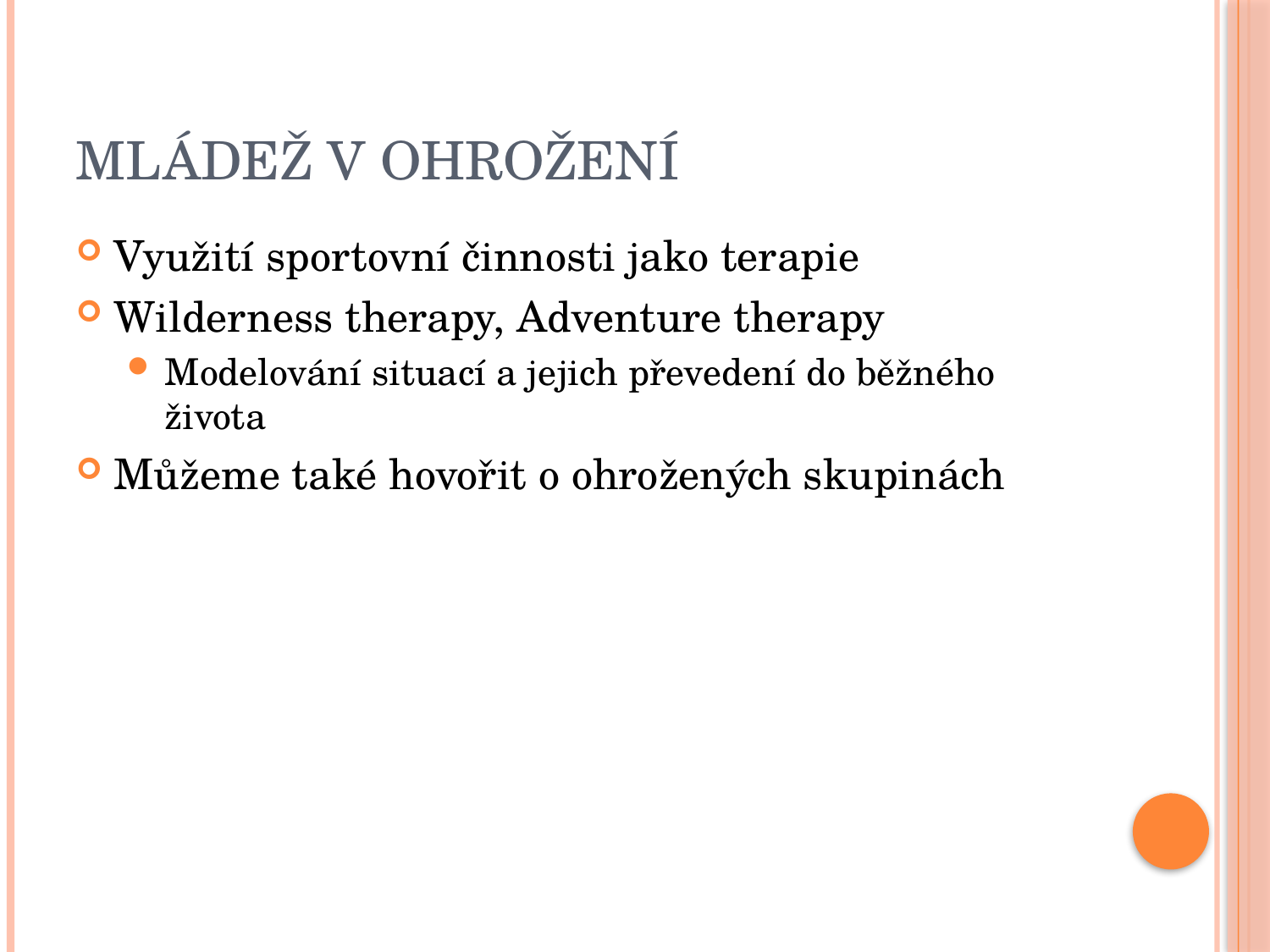

# Mládež v ohrožení
Využití sportovní činnosti jako terapie
Wilderness therapy, Adventure therapy
Modelování situací a jejich převedení do běžného života
Můžeme také hovořit o ohrožených skupinách